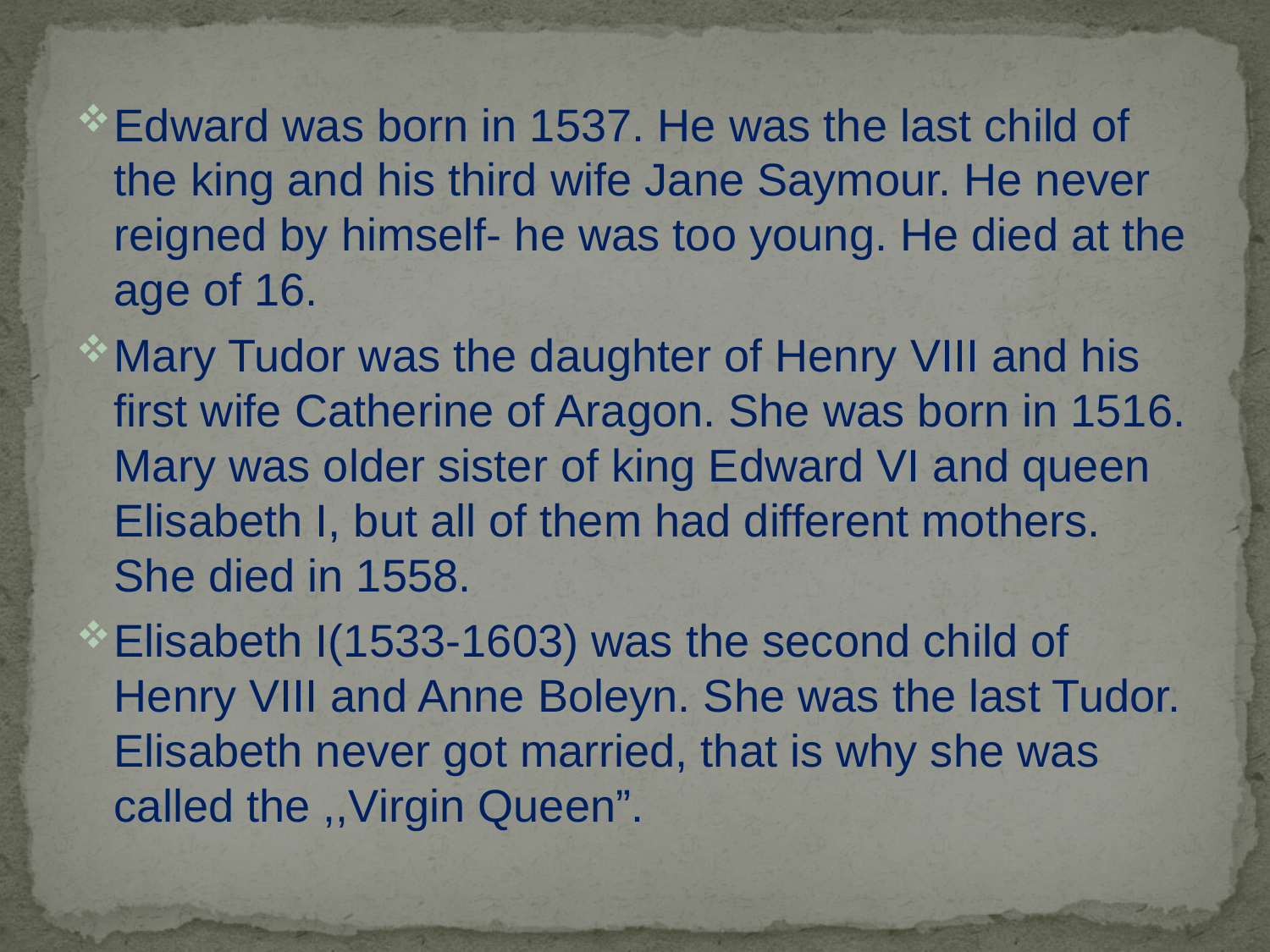

Edward was born in 1537. He was the last child of the king and his third wife Jane Saymour. He never reigned by himself- he was too young. He died at the age of 16.
Mary Tudor was the daughter of Henry VIII and his first wife Catherine of Aragon. She was born in 1516. Mary was older sister of king Edward VI and queen Elisabeth I, but all of them had different mothers. She died in 1558.
Elisabeth I(1533-1603) was the second child of Henry VIII and Anne Boleyn. She was the last Tudor. Elisabeth never got married, that is why she was called the ,,Virgin Queen”.